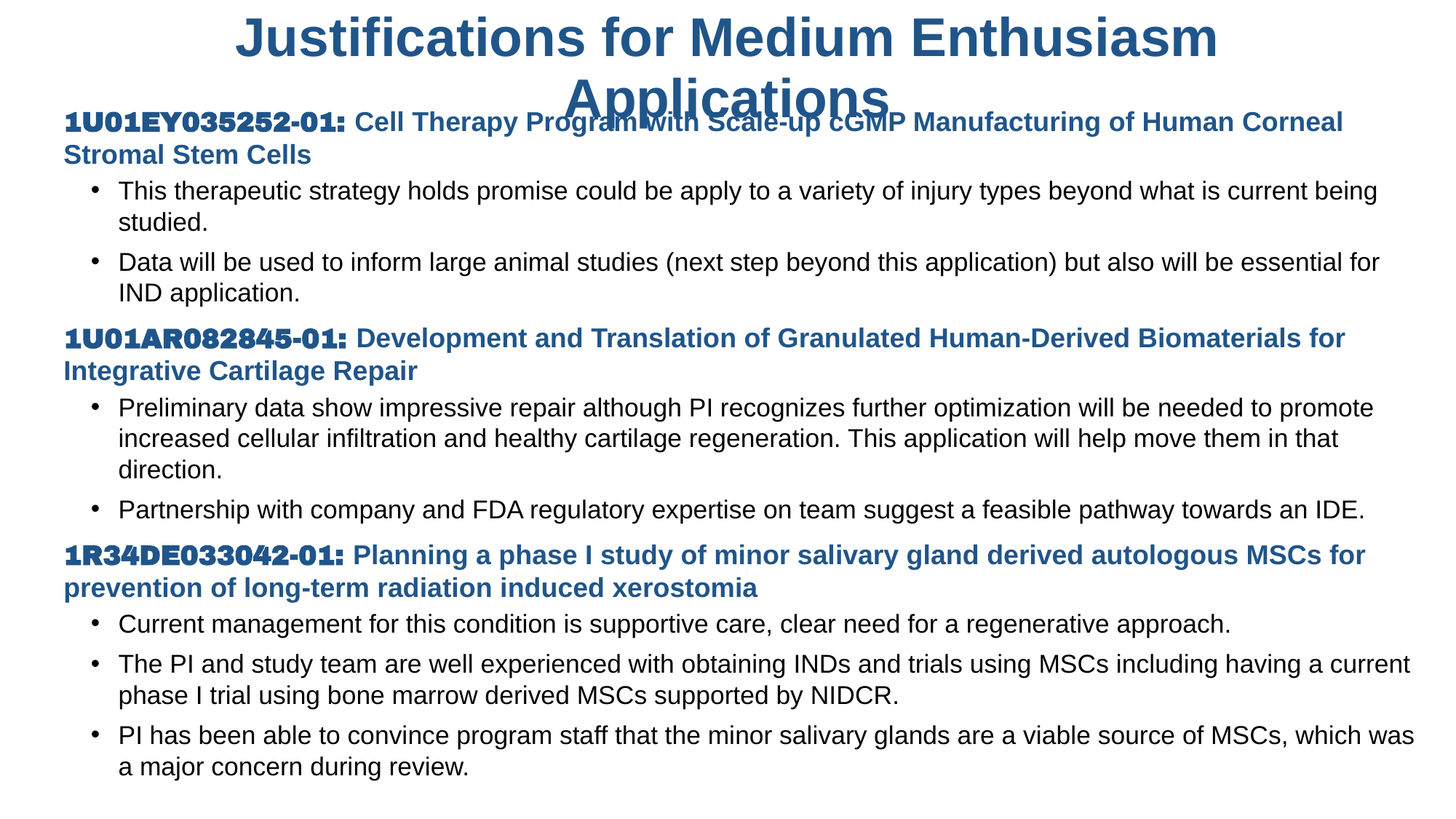

# Justifications for Medium Enthusiasm Applications
1U01EY035252-01: Cell Therapy Program with Scale-up cGMP Manufacturing of Human Corneal Stromal Stem Cells
This therapeutic strategy holds promise could be apply to a variety of injury types beyond what is current being studied.
Data will be used to inform large animal studies (next step beyond this application) but also will be essential for IND application.
1U01AR082845-01: Development and Translation of Granulated Human-Derived Biomaterials for Integrative Cartilage Repair
Preliminary data show impressive repair although PI recognizes further optimization will be needed to promote increased cellular infiltration and healthy cartilage regeneration. This application will help move them in that direction.
Partnership with company and FDA regulatory expertise on team suggest a feasible pathway towards an IDE.
1R34DE033042-01: Planning a phase I study of minor salivary gland derived autologous MSCs for prevention of long-term radiation induced xerostomia
Current management for this condition is supportive care, clear need for a regenerative approach.
The PI and study team are well experienced with obtaining INDs and trials using MSCs including having a current phase I trial using bone marrow derived MSCs supported by NIDCR.
PI has been able to convince program staff that the minor salivary glands are a viable source of MSCs, which was a major concern during review.